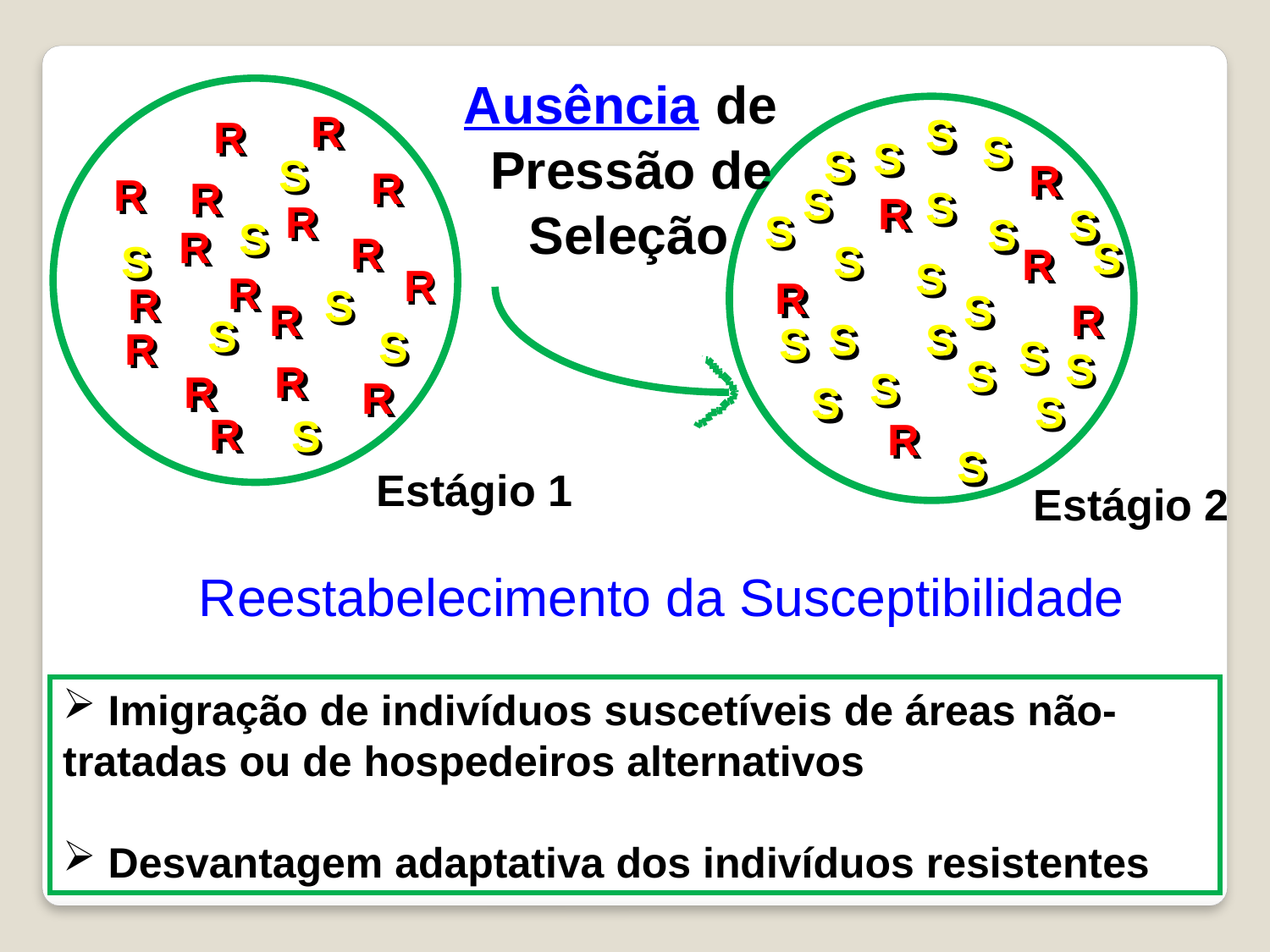

Ausência
 de

R
R
S
R
S
R
S
S
S

S
Pressão de

S
S
S
S
R
R
R
R
R
R
R
R
S
S
S
S
R
R
R
R
S
Seleção
S
S
S
S
S
S
S
R
R
R
R
S
S
S
S
R
S
S
R
S
S
R
R
R
R
R
R
R
S
R
S
S

S
R
R
R
R
S
S
S
S
S
S
S
S
S
R
S
R
S
S
S
S
S
S
R

R

S

R
S

R

R

R

S

S

S

S

R

S
R

S
R

R

S
S
Estágio 1
Estágio 2
Reestabelecimento da Susceptibilidade
 Imigração de indivíduos suscetíveis de áreas não-tratadas ou de hospedeiros alternativos

 Desvantagem adaptativa dos indivíduos resistentes